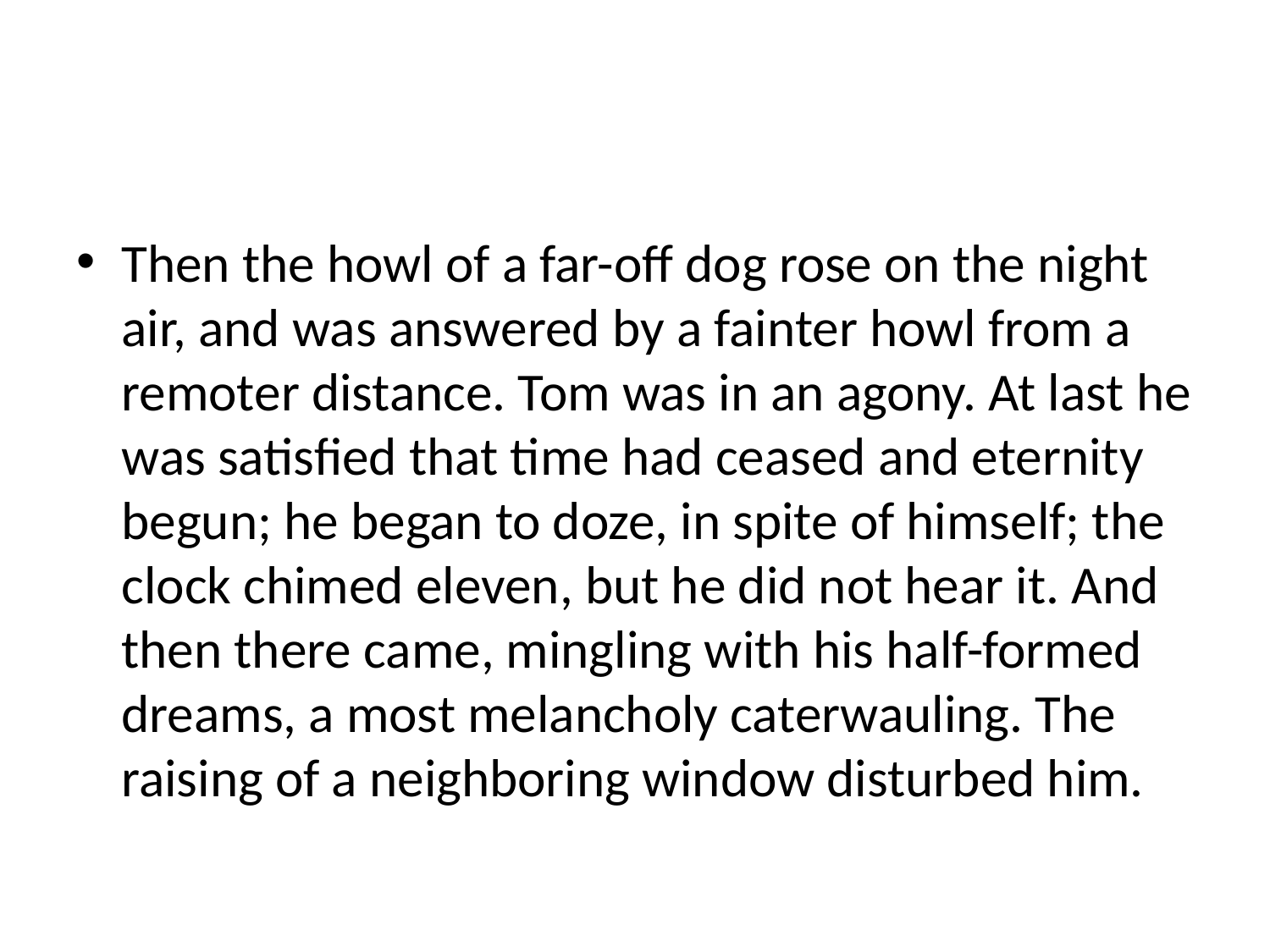

#
Then the howl of a far-off dog rose on the night air, and was answered by a fainter howl from a remoter distance. Tom was in an agony. At last he was satisfied that time had ceased and eternity begun; he began to doze, in spite of himself; the clock chimed eleven, but he did not hear it. And then there came, mingling with his half-formed dreams, a most melancholy caterwauling. The raising of a neighboring window disturbed him.